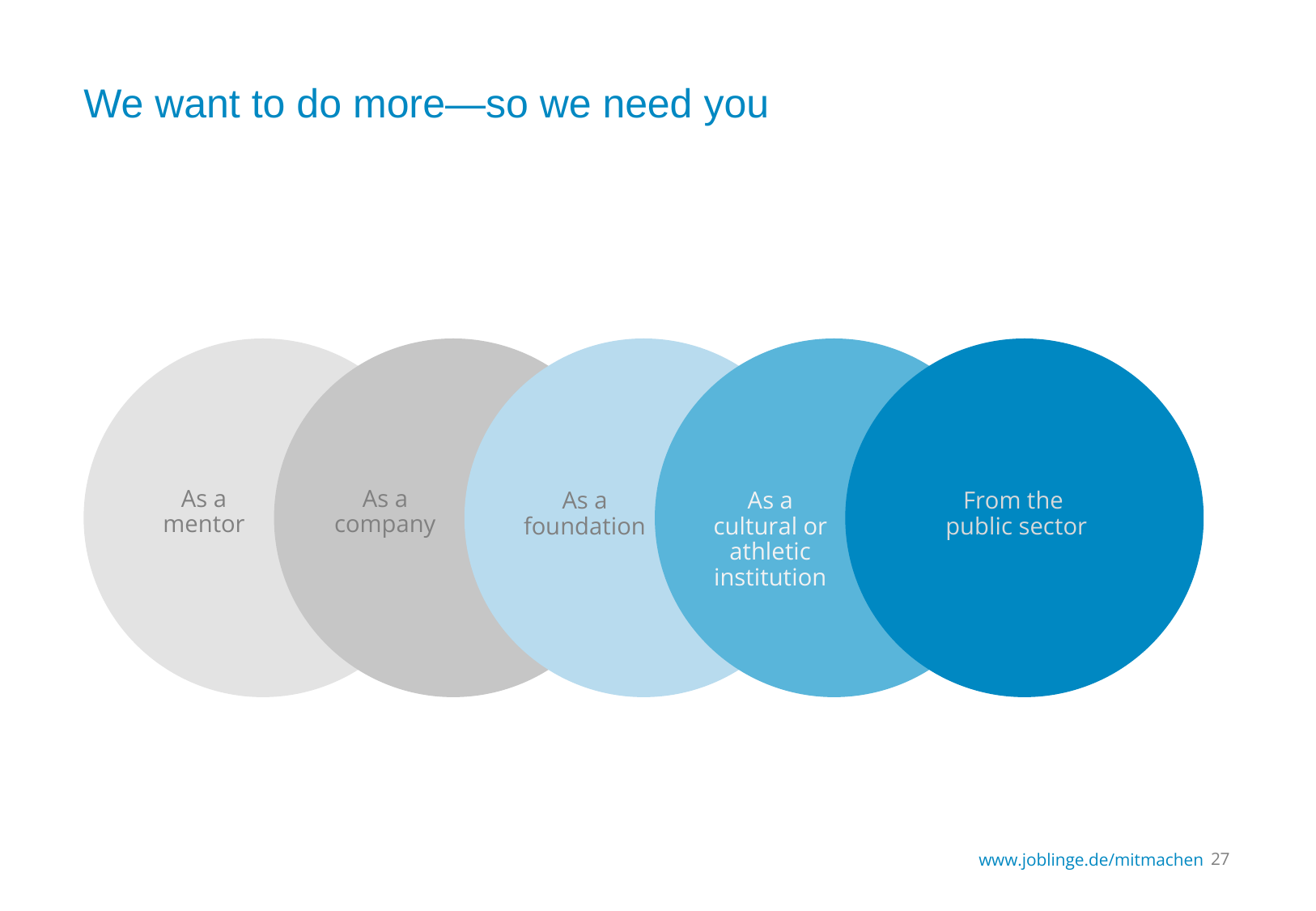

# We want to do more—so we need you

As a mentor
As a company
As a
foundation
As a cultural or athletic institution
From the
public sector
www.joblinge.de/mitmachen